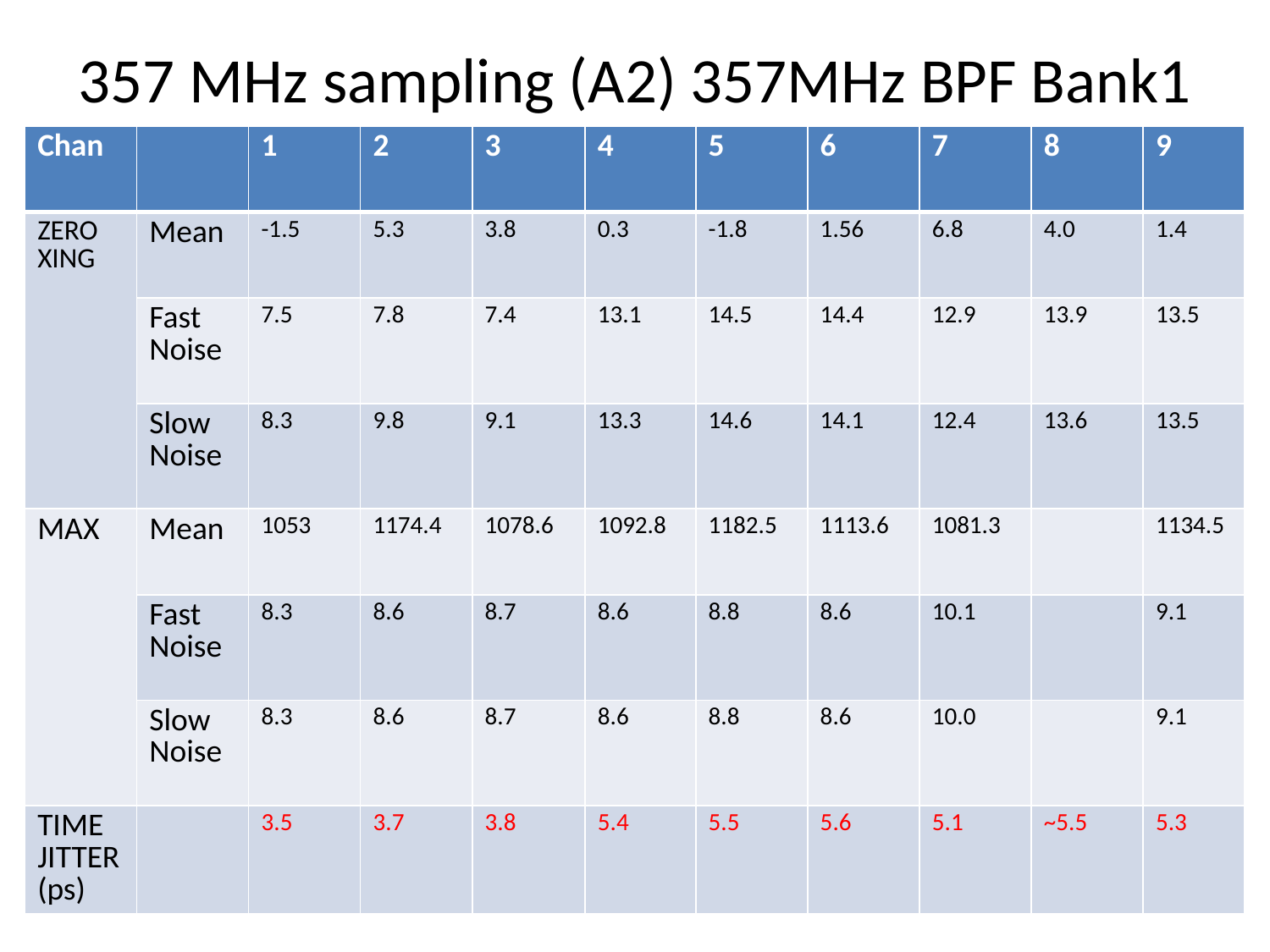

# 357 MHz sampling (A2) 357MHz BPF Bank1
| Chan |  | 1 | 2 | 3 | 4 | 5 | 6 | 7 | 8 | 9 |
| --- | --- | --- | --- | --- | --- | --- | --- | --- | --- | --- |
| ZERO XING | Mean | -1.5 | 5.3 | 3.8 | 0.3 | -1.8 | 1.56 | 6.8 | 4.0 | 1.4 |
|  | Fast Noise | 7.5 | 7.8 | 7.4 | 13.1 | 14.5 | 14.4 | 12.9 | 13.9 | 13.5 |
|  | Slow Noise | 8.3 | 9.8 | 9.1 | 13.3 | 14.6 | 14.1 | 12.4 | 13.6 | 13.5 |
| MAX | Mean | 1053 | 1174.4 | 1078.6 | 1092.8 | 1182.5 | 1113.6 | 1081.3 |  | 1134.5 |
|  | Fast Noise | 8.3 | 8.6 | 8.7 | 8.6 | 8.8 | 8.6 | 10.1 |  | 9.1 |
|  | Slow Noise | 8.3 | 8.6 | 8.7 | 8.6 | 8.8 | 8.6 | 10.0 |  | 9.1 |
| TIME JITTER (ps) |  | 3.5 | 3.7 | 3.8 | 5.4 | 5.5 | 5.6 | 5.1 | ~5.5 | 5.3 |